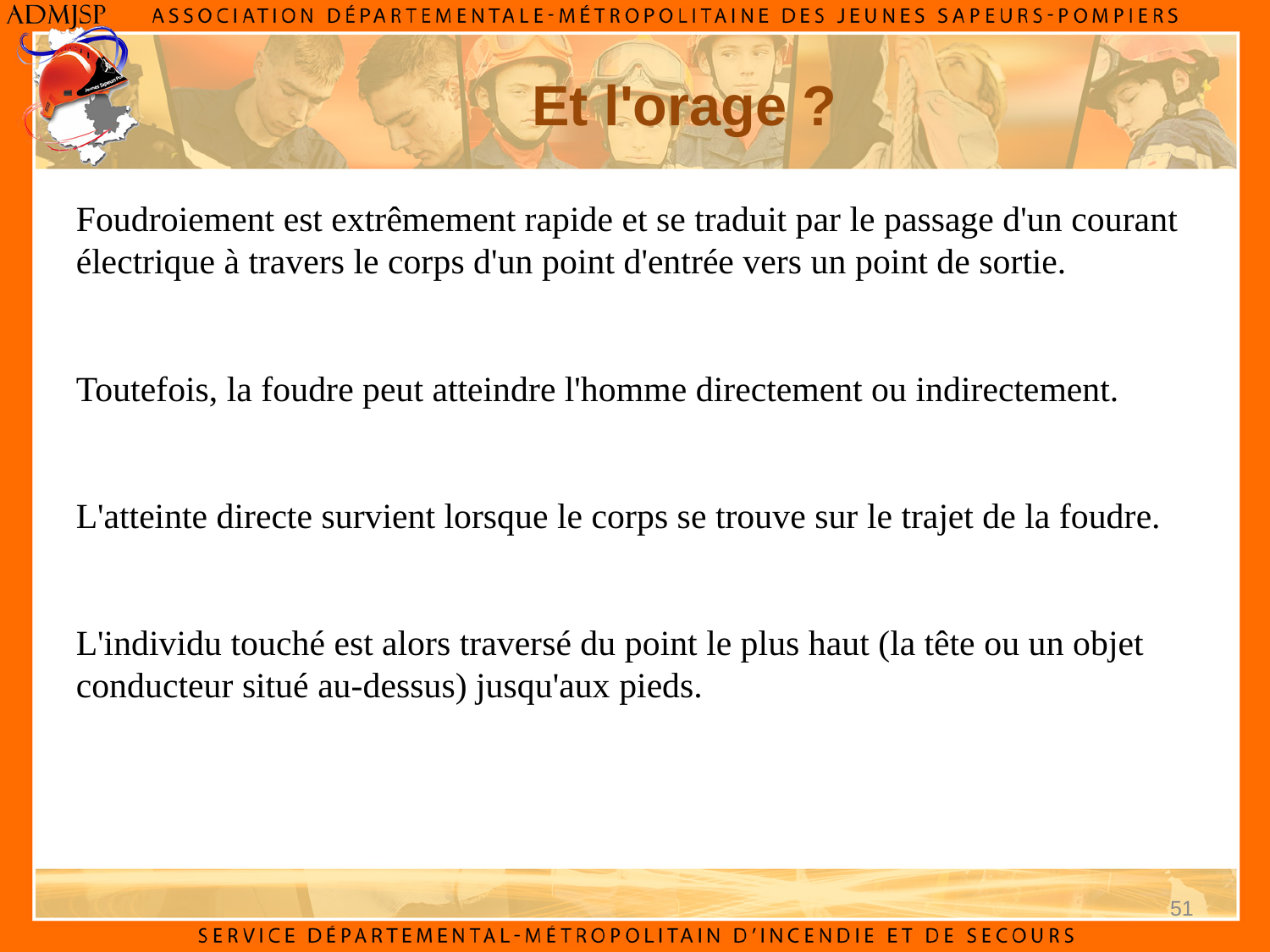

Et l'orage ?
Foudroiement est extrêmement rapide et se traduit par le passage d'un courant électrique à travers le corps d'un point d'entrée vers un point de sortie.

Toutefois, la foudre peut atteindre l'homme directement ou indirectement.

L'atteinte directe survient lorsque le corps se trouve sur le trajet de la foudre.

L'individu touché est alors traversé du point le plus haut (la tête ou un objet conducteur situé au-dessus) jusqu'aux pieds.
51